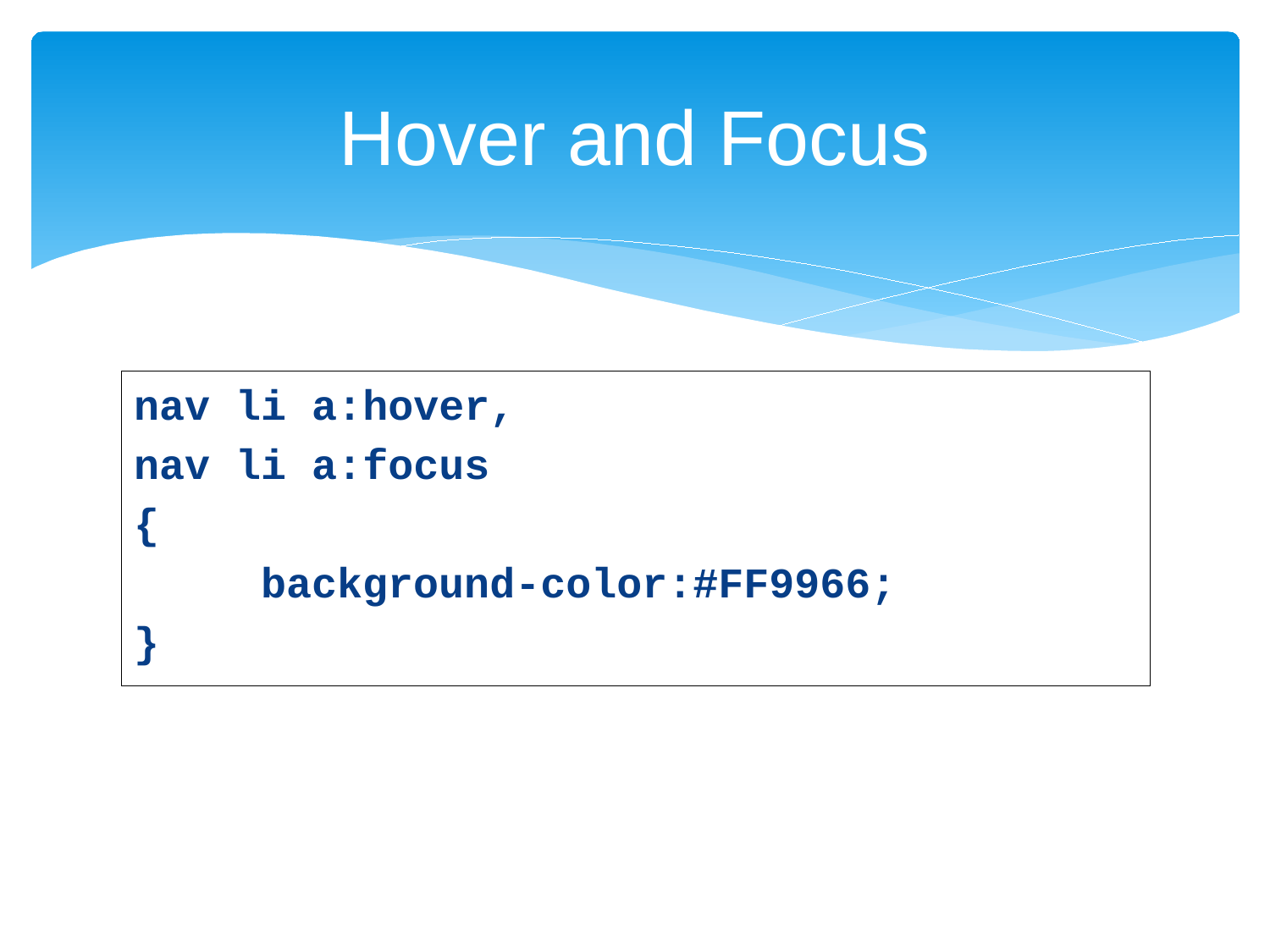

# Hover and Focus
nav li a:hover,
nav li a:focus
{
	background-color:#FF9966;
}